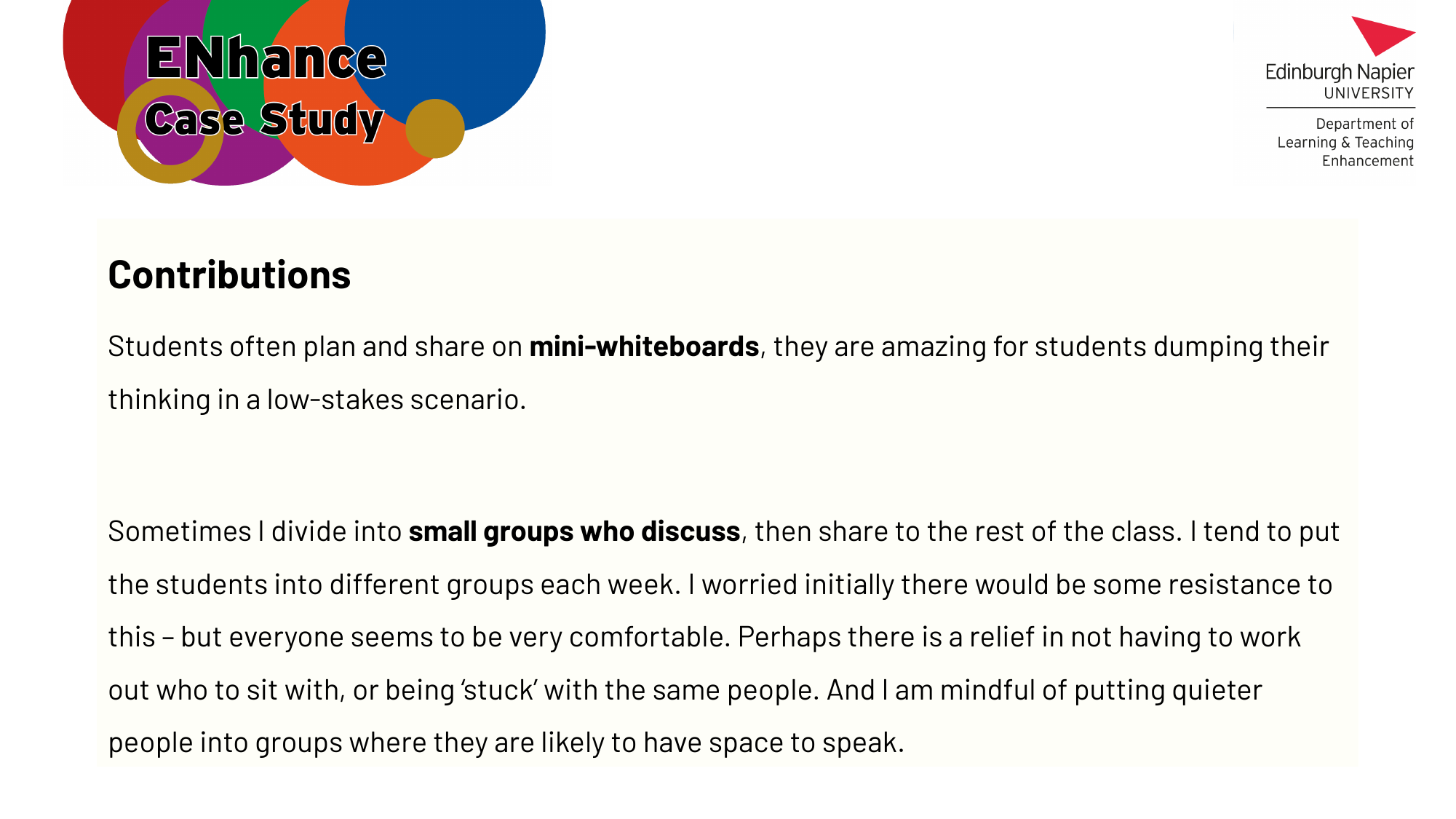

Contributions
Students often plan and share on mini-whiteboards, they are amazing for students dumping their thinking in a low-stakes scenario.

Sometimes I divide into small groups who discuss, then share to the rest of the class. I tend to put the students into different groups each week. I worried initially there would be some resistance to this – but everyone seems to be very comfortable. Perhaps there is a relief in not having to work out who to sit with, or being ‘stuck’ with the same people. And I am mindful of putting quieter people into groups where they are likely to have space to speak.